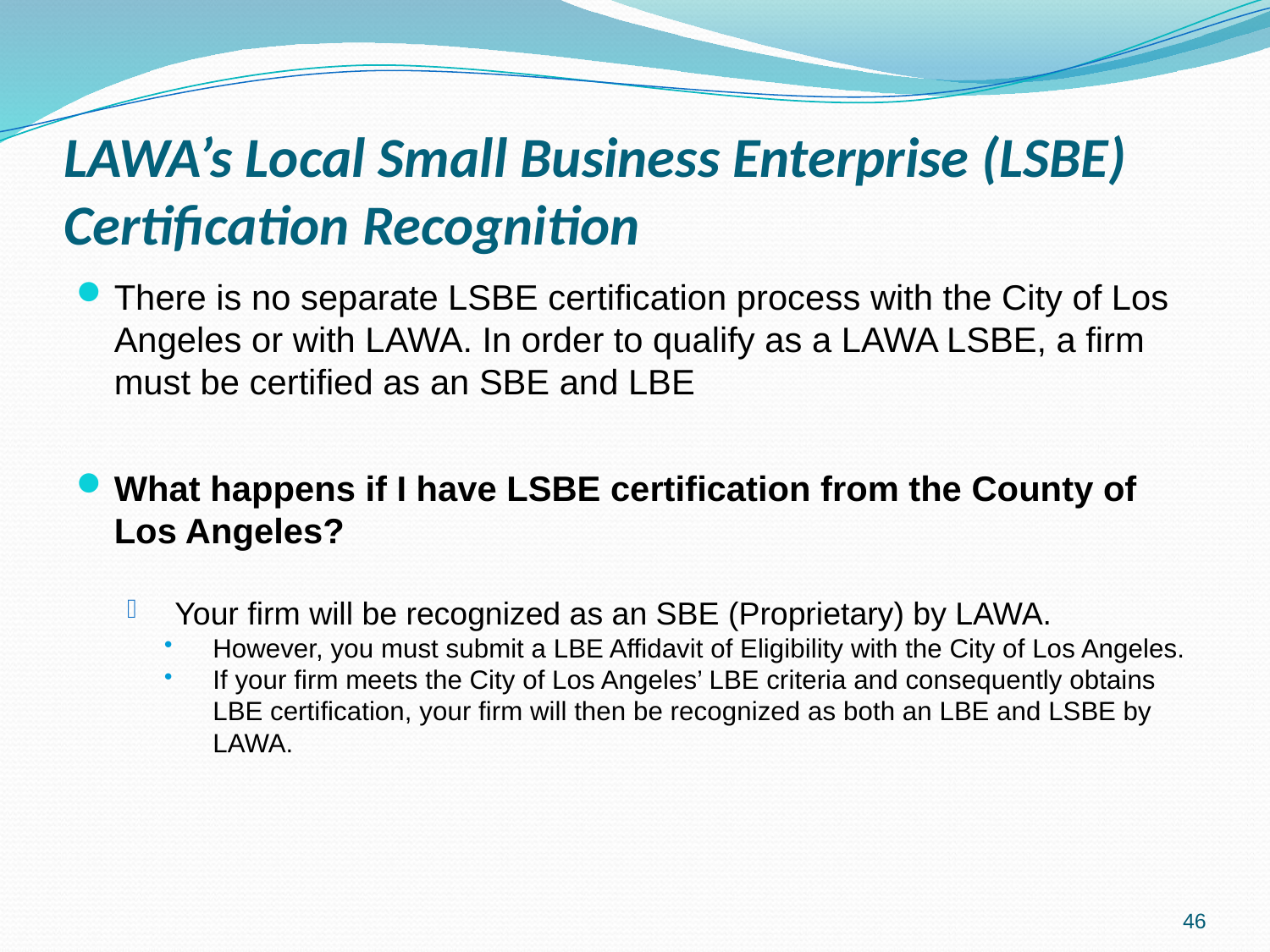

# LAWA’s Local Small Business Enterprise (LSBE) Certification Recognition
There is no separate LSBE certification process with the City of Los Angeles or with LAWA. In order to qualify as a LAWA LSBE, a firm must be certified as an SBE and LBE

What happens if I have LSBE certification from the County of Los Angeles?

Your firm will be recognized as an SBE (Proprietary) by LAWA.
However, you must submit a LBE Affidavit of Eligibility with the City of Los Angeles.
If your firm meets the City of Los Angeles’ LBE criteria and consequently obtains LBE certification, your firm will then be recognized as both an LBE and LSBE by LAWA.

46